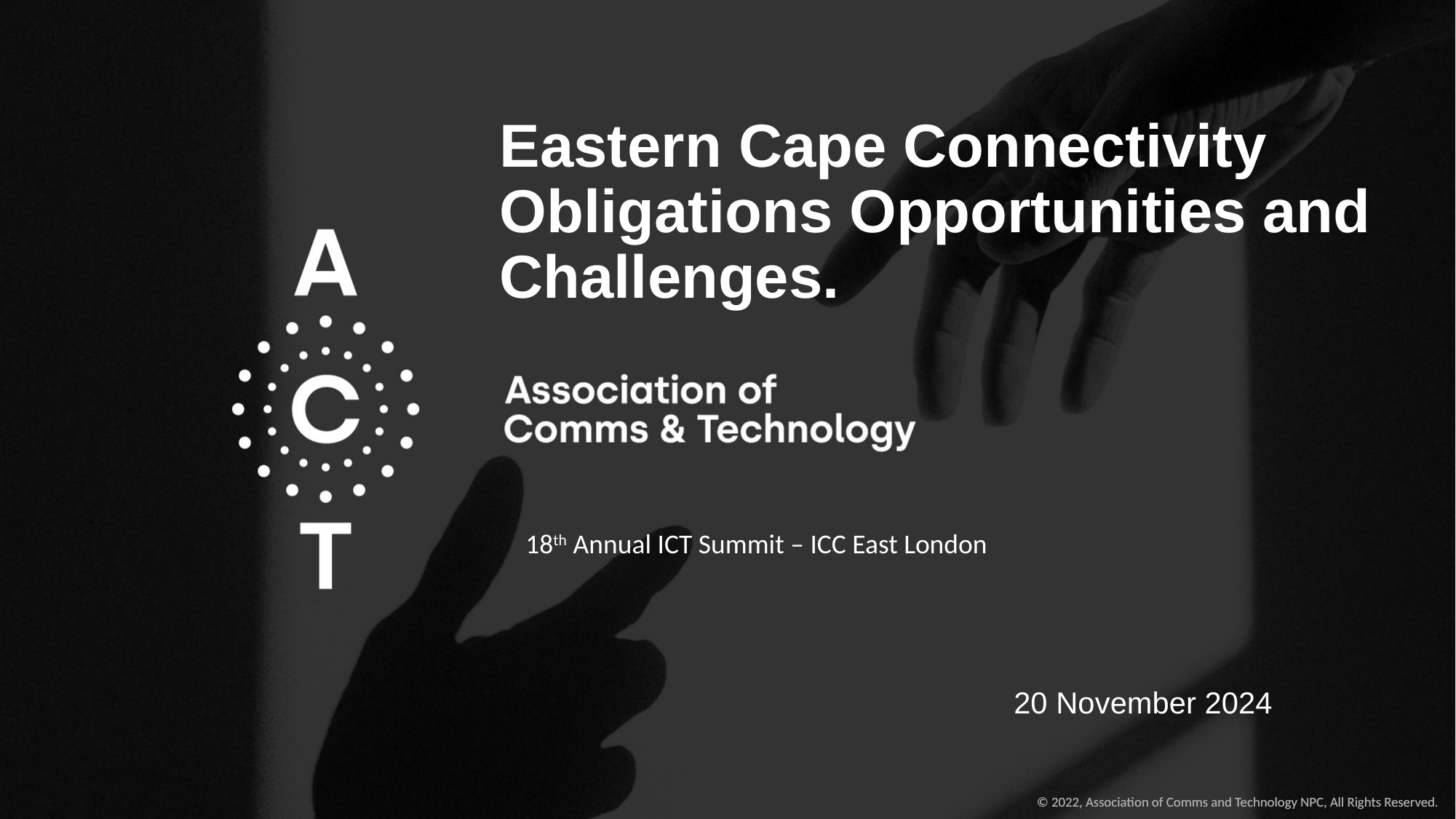

Eastern Cape Connectivity  Obligations Opportunities and Challenges.
18th Annual ICT Summit – ICC East London
                	20 November 2024